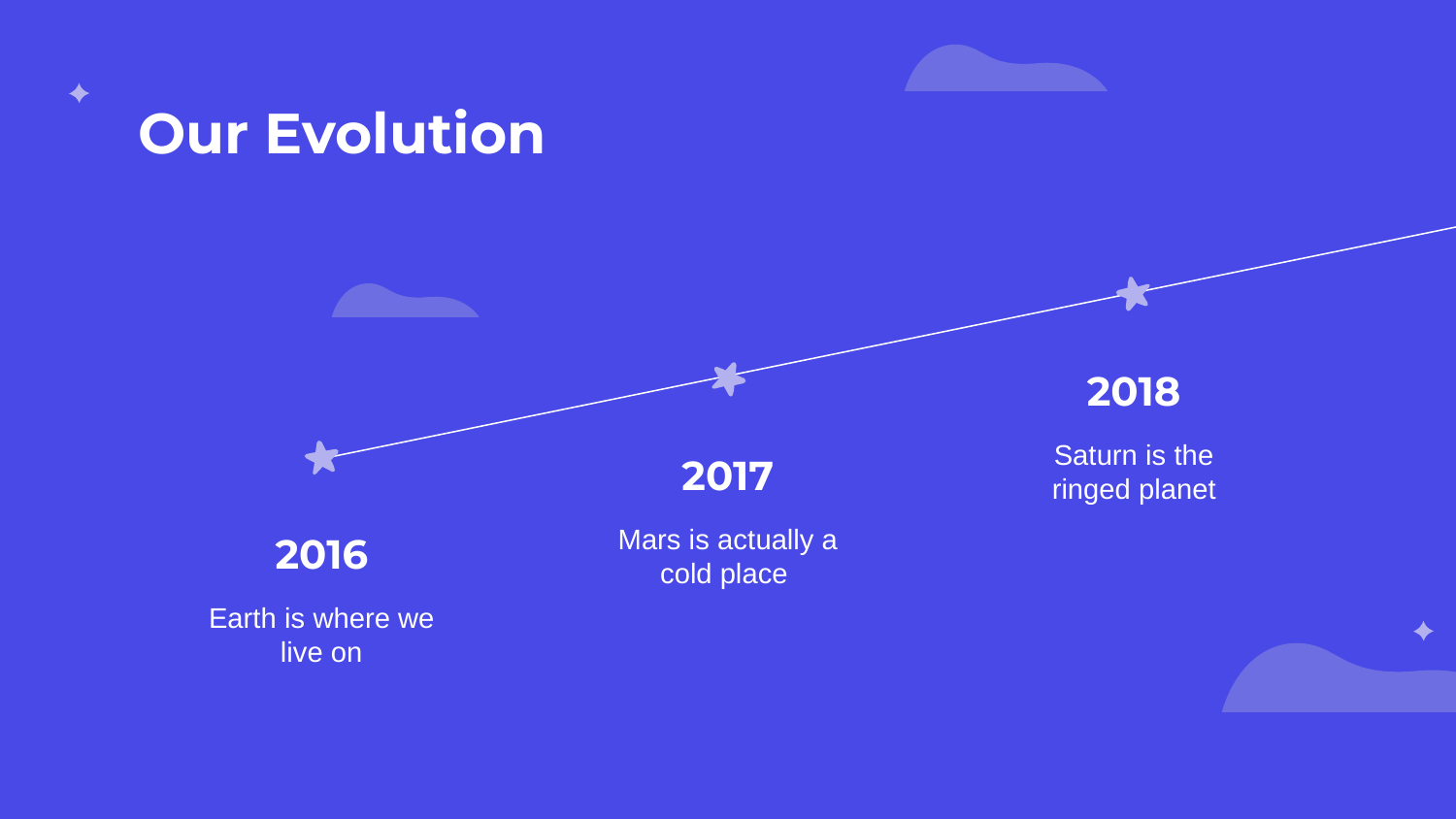

# Our Evolution

2018

Saturn is the ringed planet
2017

Mars is actually a cold place

2016
Earth is where we live on